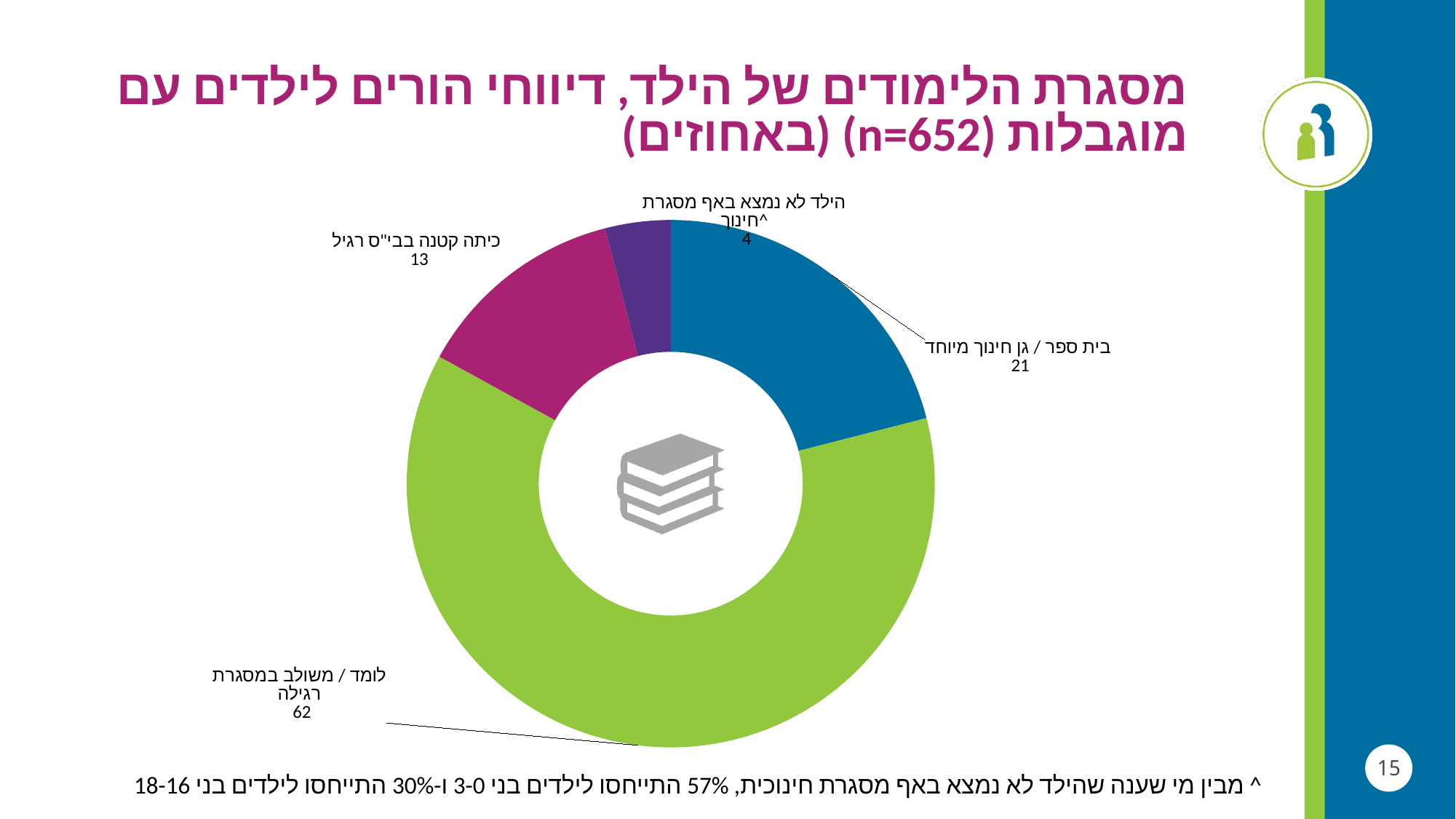

# מסגרת הלימודים של הילד, דיווחי הורים לילדים עם מוגבלות (n=652) (באחוזים)

### Chart

| Category | Sales |
|---|---|
| בית ספר / גן חינוך מיוחד | 21.0 |
| לומד / משולב במסגרת רגילה | 62.0 |
| כיתה קטנה בבי"ס רגיל | 13.0 |
| הילד לא נמצא באף מסגרת חינוך^ | 4.0 |
^ מבין מי שענה שהילד לא נמצא באף מסגרת חינוכית, 57% התייחסו לילדים בני 3-0 ו-30% התייחסו לילדים בני 18-16